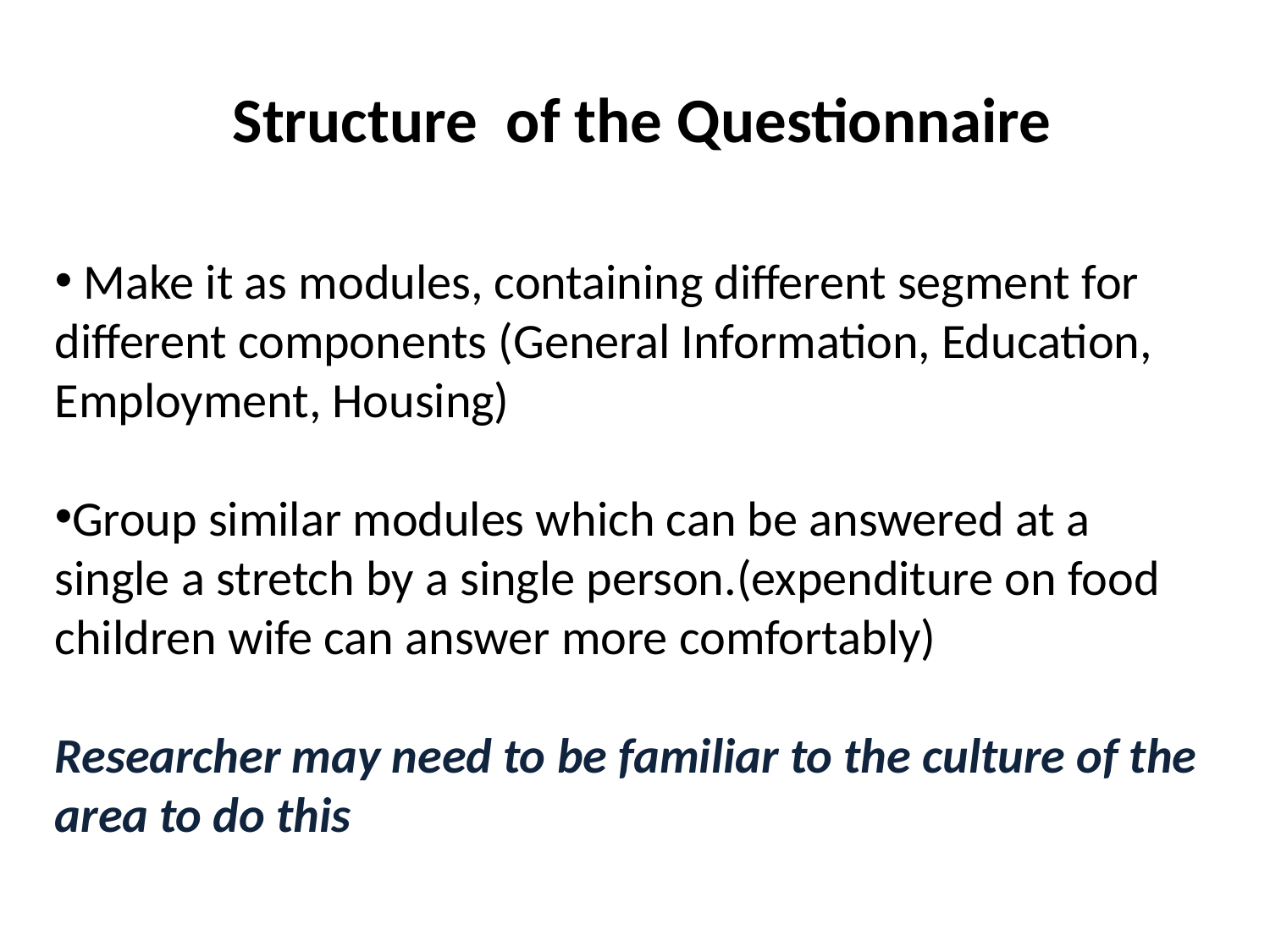

# Structure  of the Questionnaire
 Make it as modules, containing different segment for different components (General Information, Education,  Employment, Housing)

Group similar modules which can be answered at a single a stretch by a single person.(expenditure on food children wife can answer more comfortably)

Researcher may need to be familiar to the culture of the area to do this